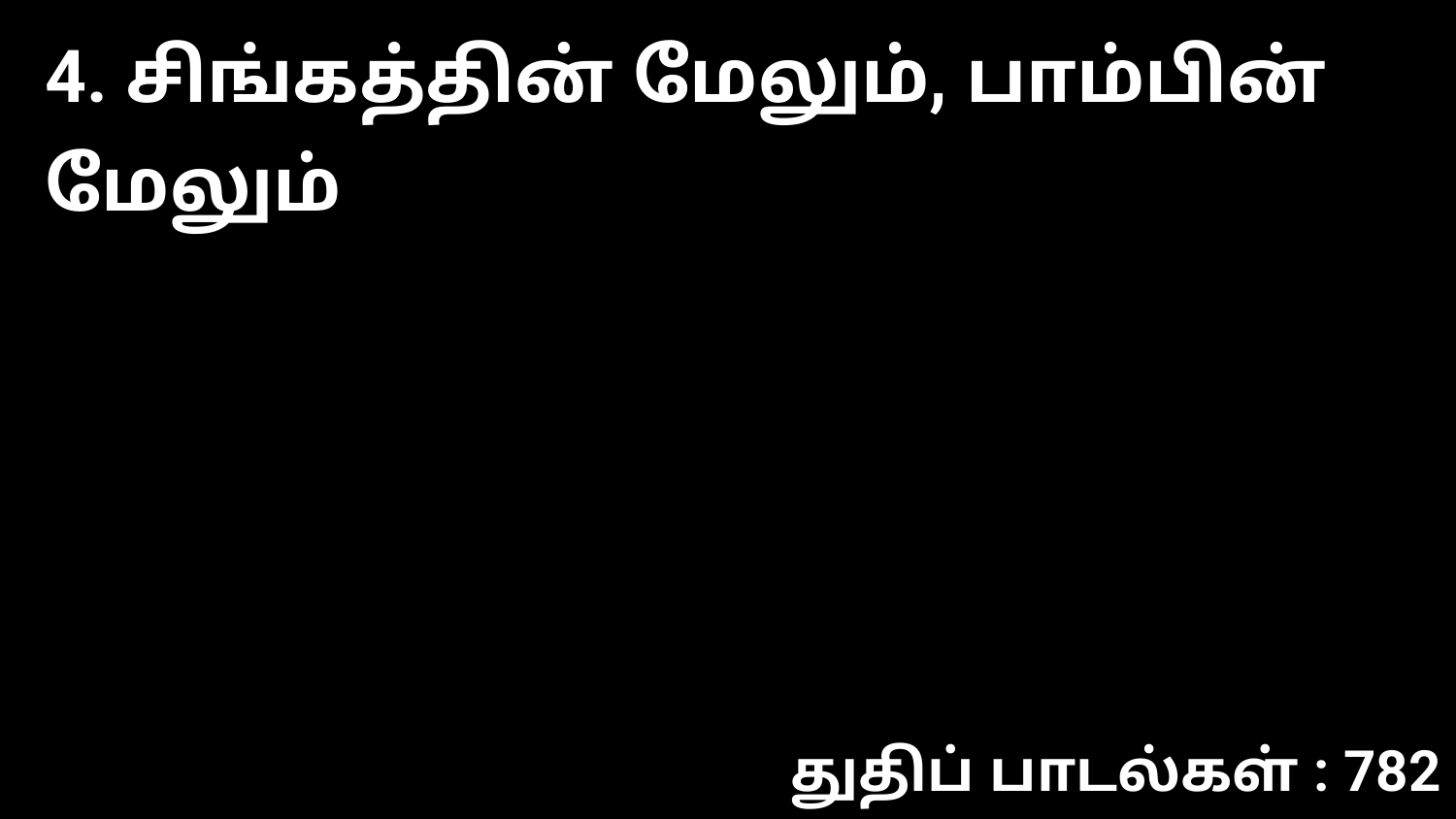

4. சிங்கத்தின் மேலும், பாம்பின் மேலும்
துதிப் பாடல்கள் : 782